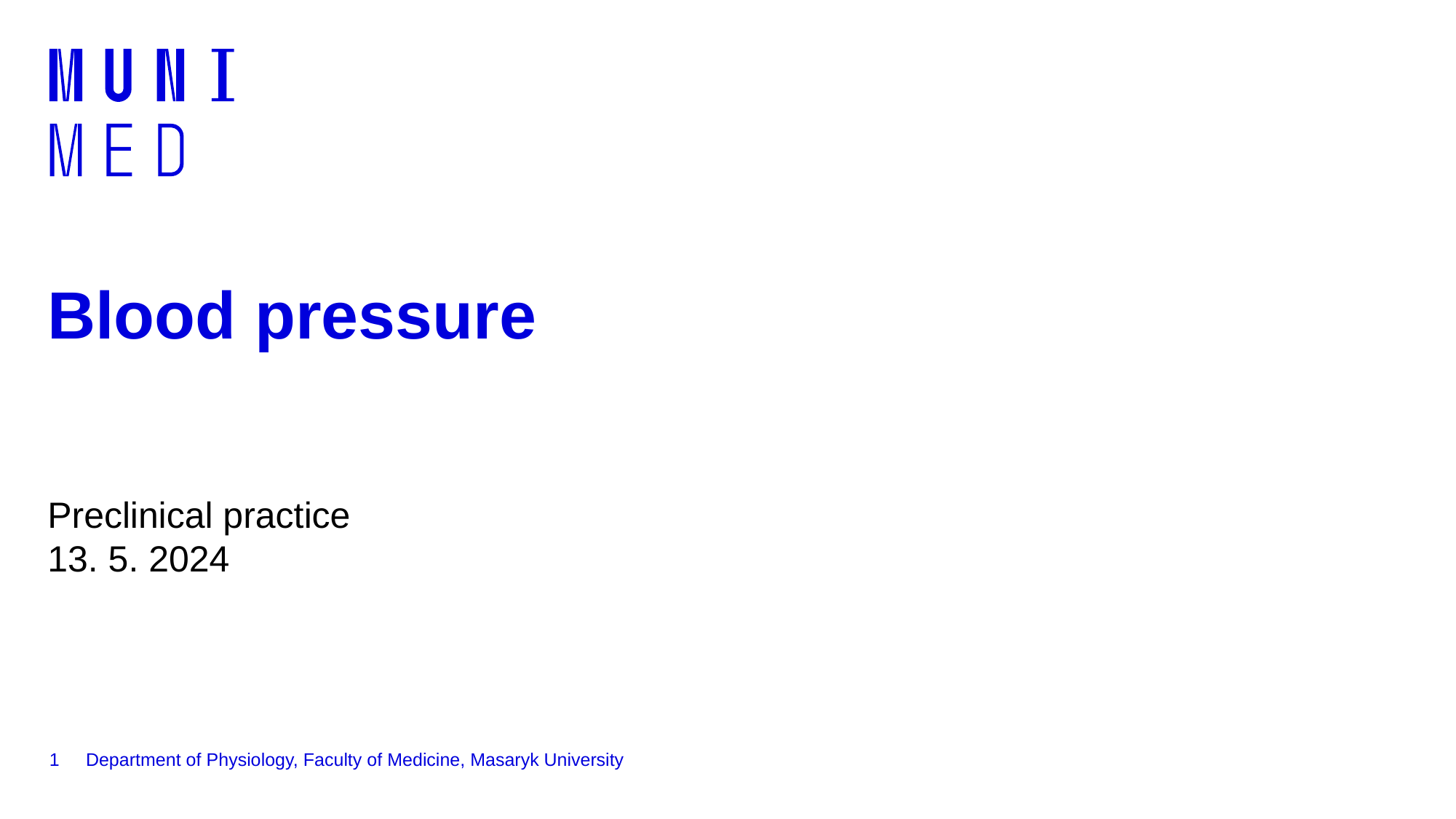

# Blood pressure
Preclinical practice
13. 5. 2024
1
Department of Physiology, Faculty of Medicine, Masaryk University